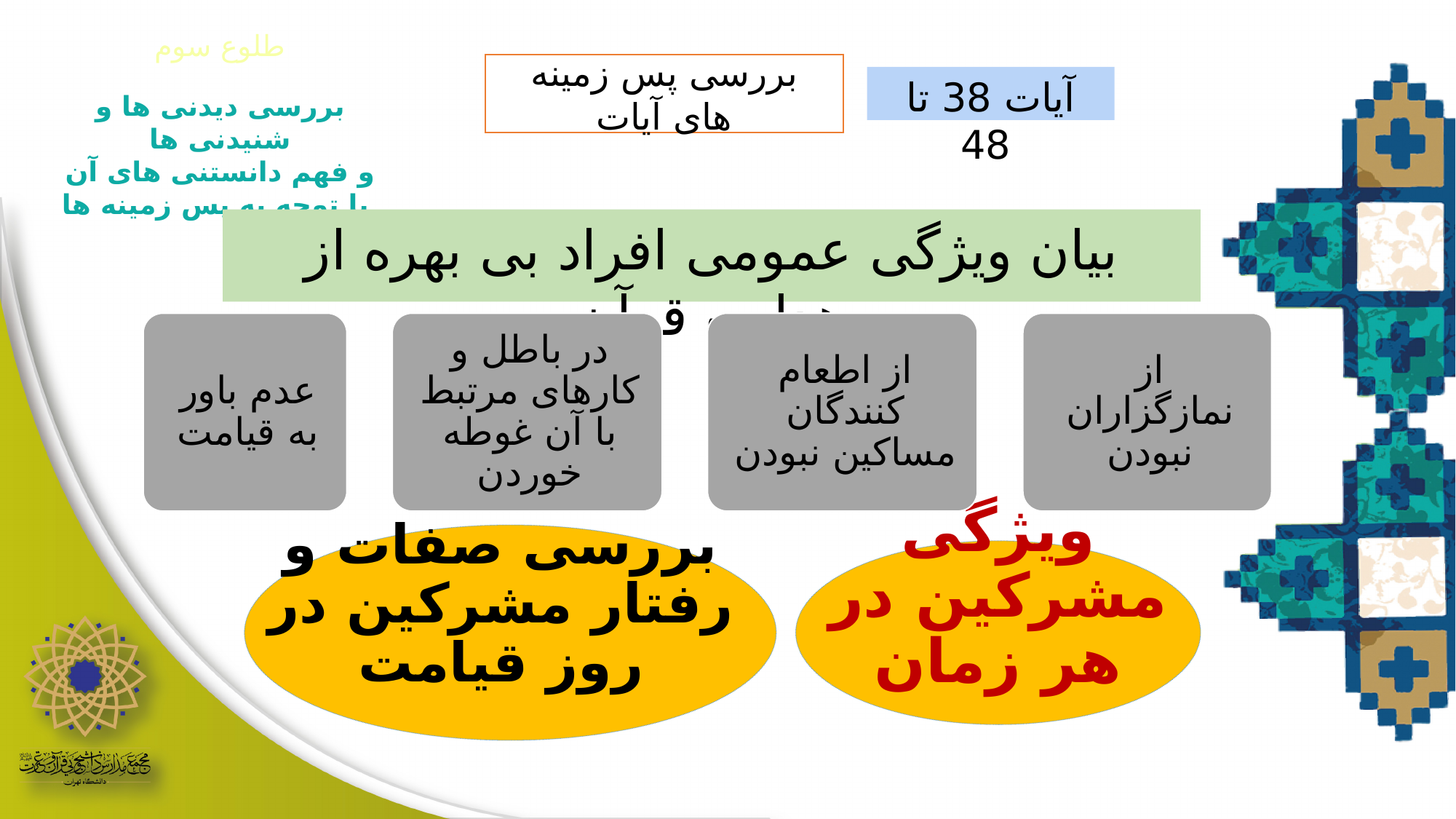

طلوع سوم
بررسی پس زمینه های آیات
آیات 38 تا 48
بررسی دیدنی ها و شنیدنی ها
و فهم دانستنی های آن
 با توجه به پس زمینه ها
بیان ویژگی عمومی افراد بی بهره از هدایت قرآن
از نمازگزاران نبودن
از اطعام کنندگان مساکین نبودن
در باطل و کارهای مرتبط با آن غوطه خوردن
عدم باور به قیامت

بررسی صفات و رفتار مشرکین در روز قیامت

ویژگی مشرکین در هر زمان